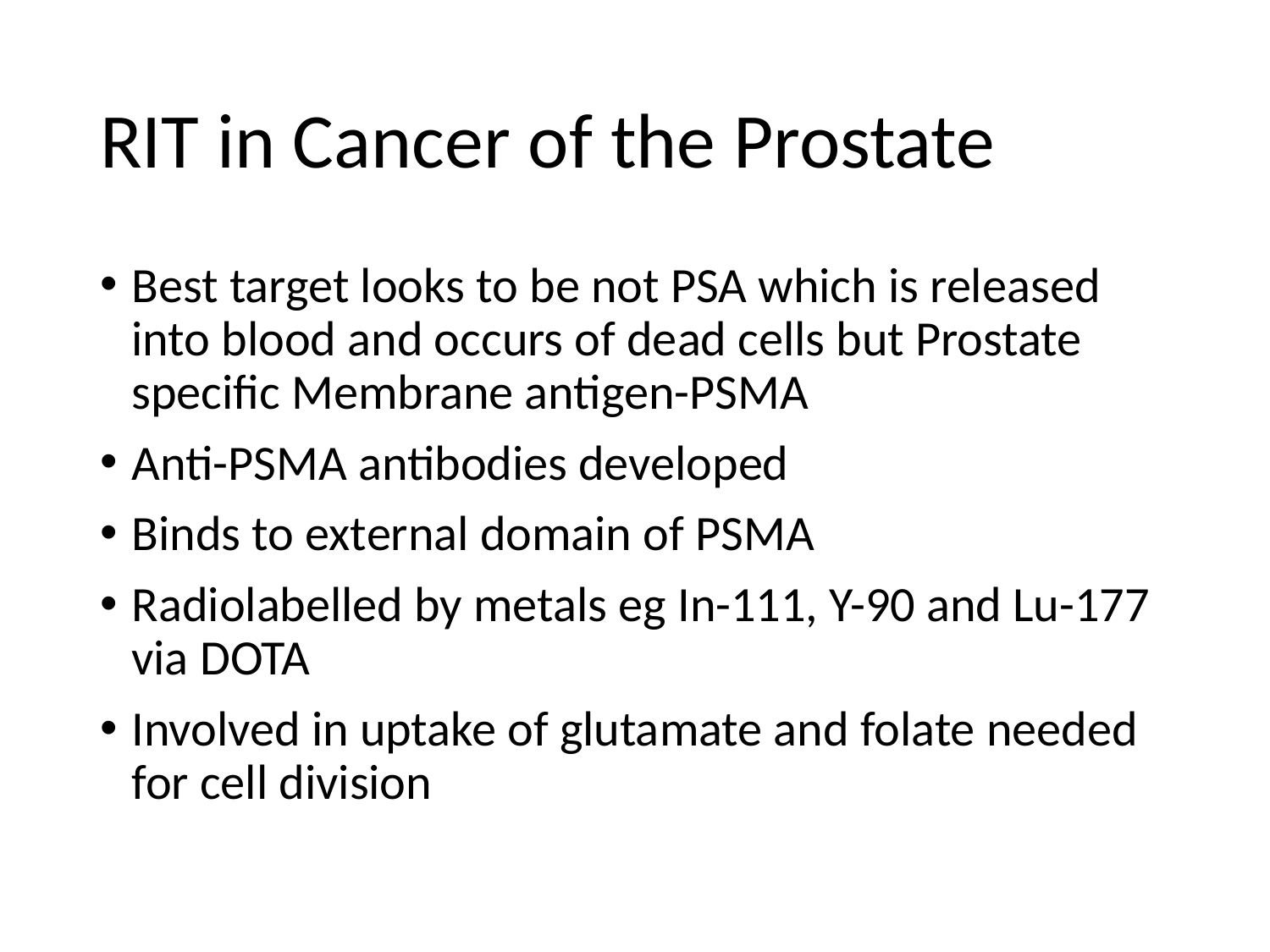

# RIT in Cancer of the Prostate
Best target looks to be not PSA which is released into blood and occurs of dead cells but Prostate specific Membrane antigen-PSMA
Anti-PSMA antibodies developed
Binds to external domain of PSMA
Radiolabelled by metals eg In-111, Y-90 and Lu-177 via DOTA
Involved in uptake of glutamate and folate needed for cell division